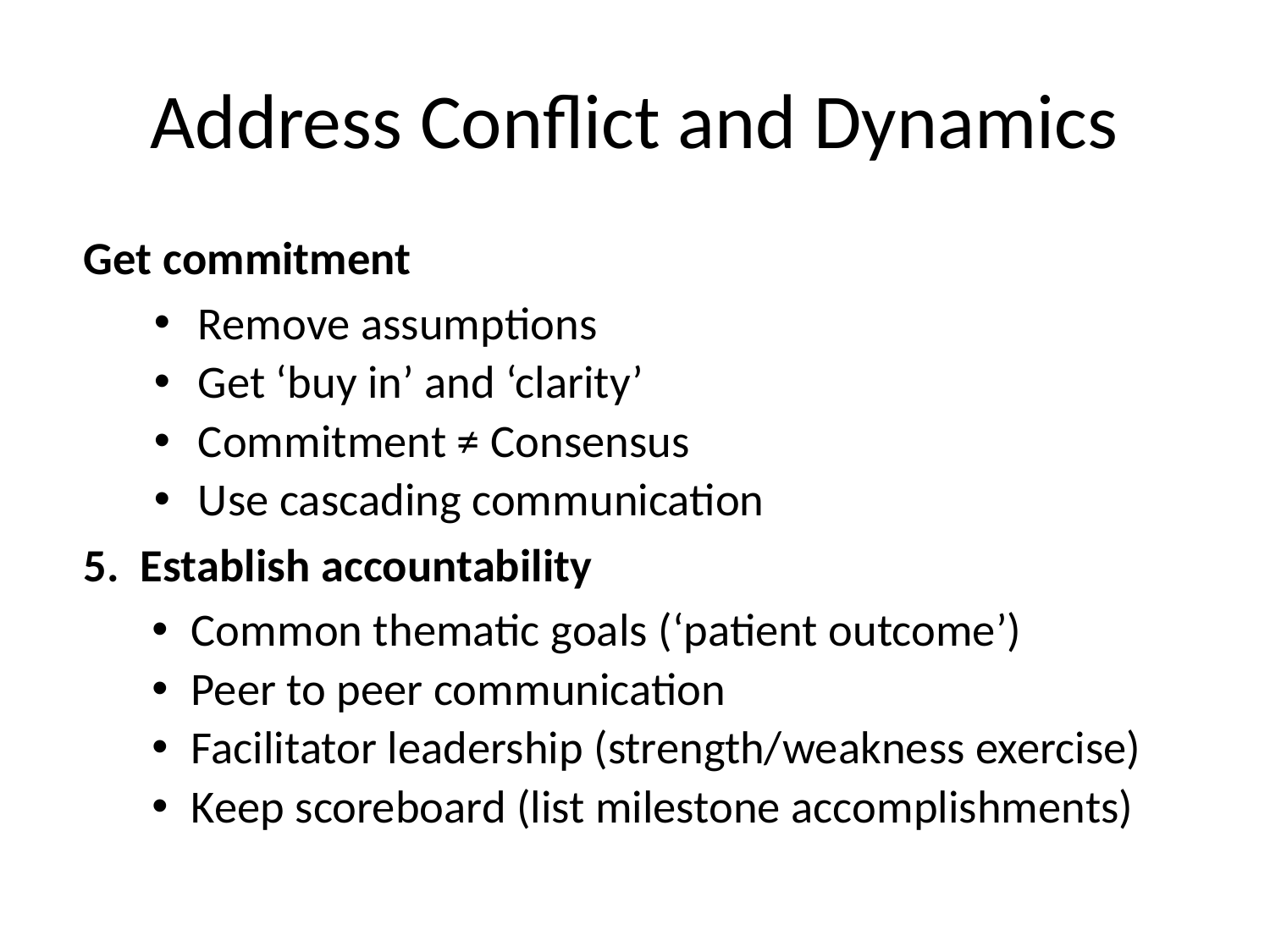

# Address Conflict and Dynamics
Get commitment
Remove assumptions
Get ‘buy in’ and ‘clarity’
Commitment ≠ Consensus
Use cascading communication
5.  Establish accountability
Common thematic goals (‘patient outcome’)
Peer to peer communication
Facilitator leadership (strength/weakness exercise)
Keep scoreboard (list milestone accomplishments)